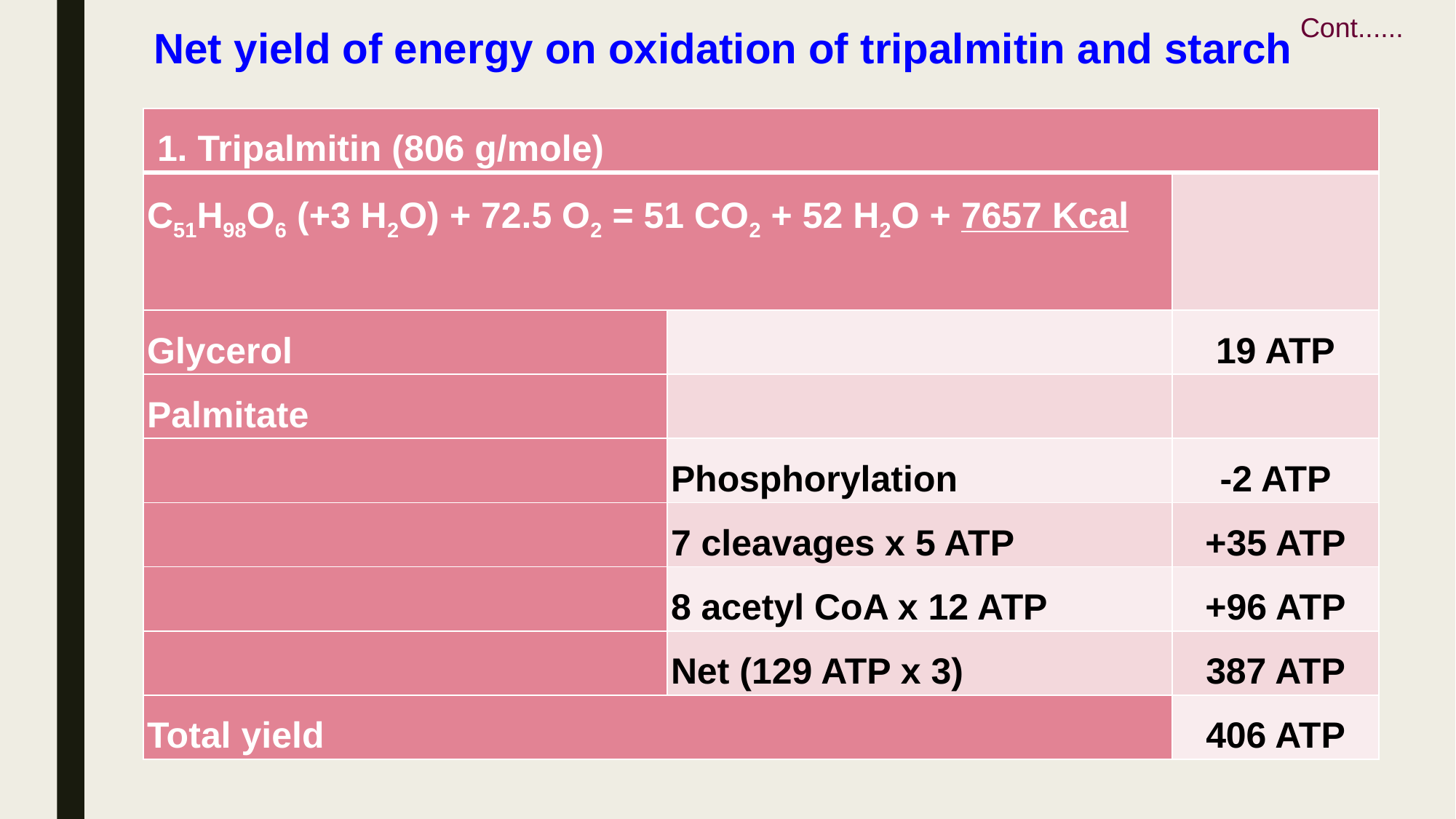

Cont......
# Net yield of energy on oxidation of tripalmitin and starch
| 1. Tripalmitin (806 g/mole) |  |  |
| --- | --- | --- |
| C51H98O6 (+3 H2O) + 72.5 O2 = 51 CO2 + 52 H2O + 7657 Kcal |  |  |
| Glycerol |  | 19 ATP |
| Palmitate |  |  |
|  | Phosphorylation | -2 ATP |
|  | 7 cleavages x 5 ATP | +35 ATP |
|  | 8 acetyl CoA x 12 ATP | +96 ATP |
|  | Net (129 ATP x 3) | 387 ATP |
| Total yield |  | 406 ATP |